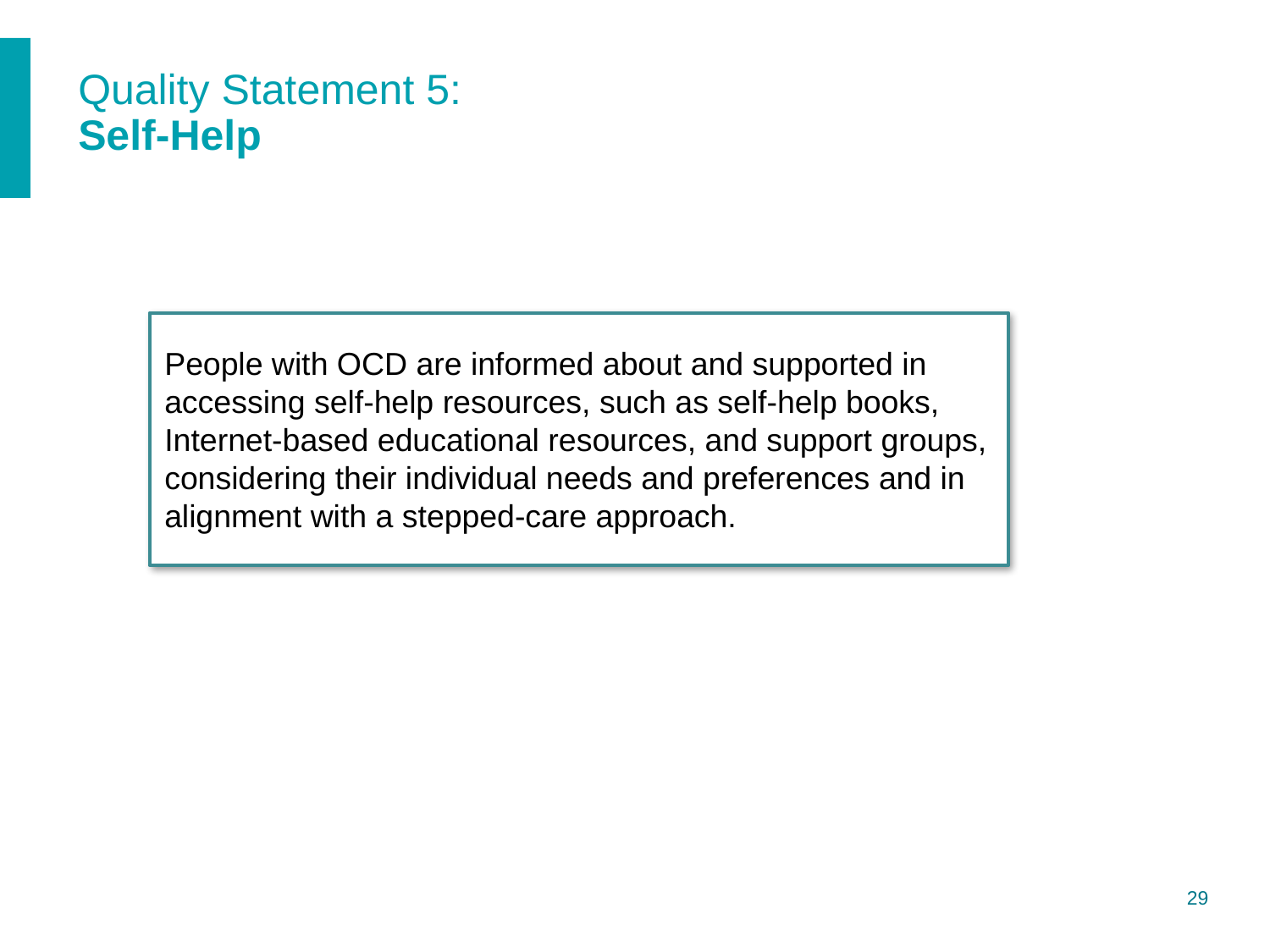

# Quality Statement 5: Self-Help
People with OCD are informed about and supported in accessing self-help resources, such as self-help books, Internet-based educational resources, and support groups, considering their individual needs and preferences and in alignment with a stepped-care approach.